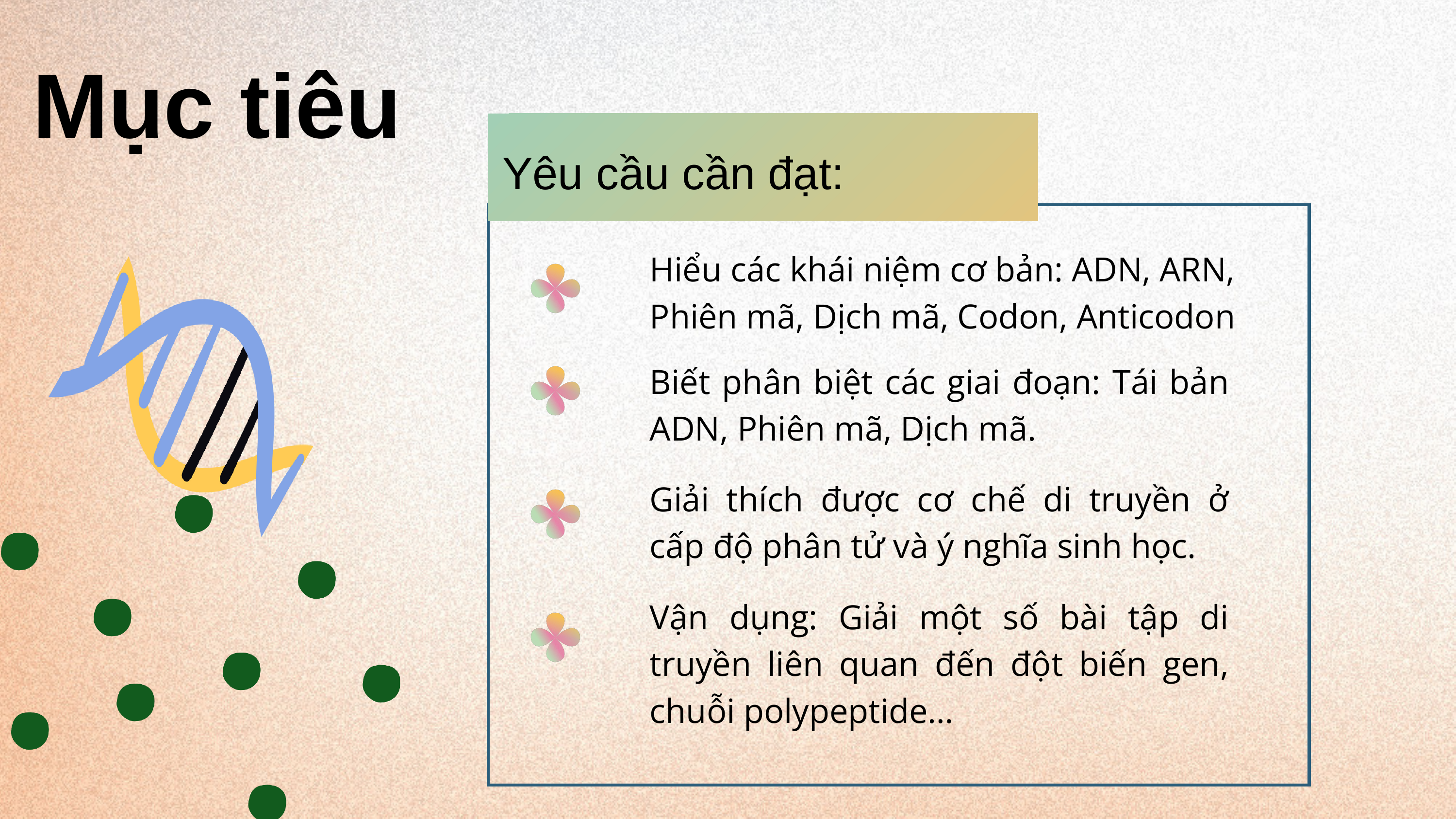

Mục tiêu

Yêu cầu cần đạt:

Hiểu các khái niệm cơ bản: ADN, ARN, Phiên mã, Dịch mã, Codon, Anticodon

Biết phân biệt các giai đoạn: Tái bản ADN, Phiên mã, Dịch mã.

Giải thích được cơ chế di truyền ở cấp độ phân tử và ý nghĩa sinh học.

Vận dụng: Giải một số bài tập di truyền liên quan đến đột biến gen, chuỗi polypeptide…